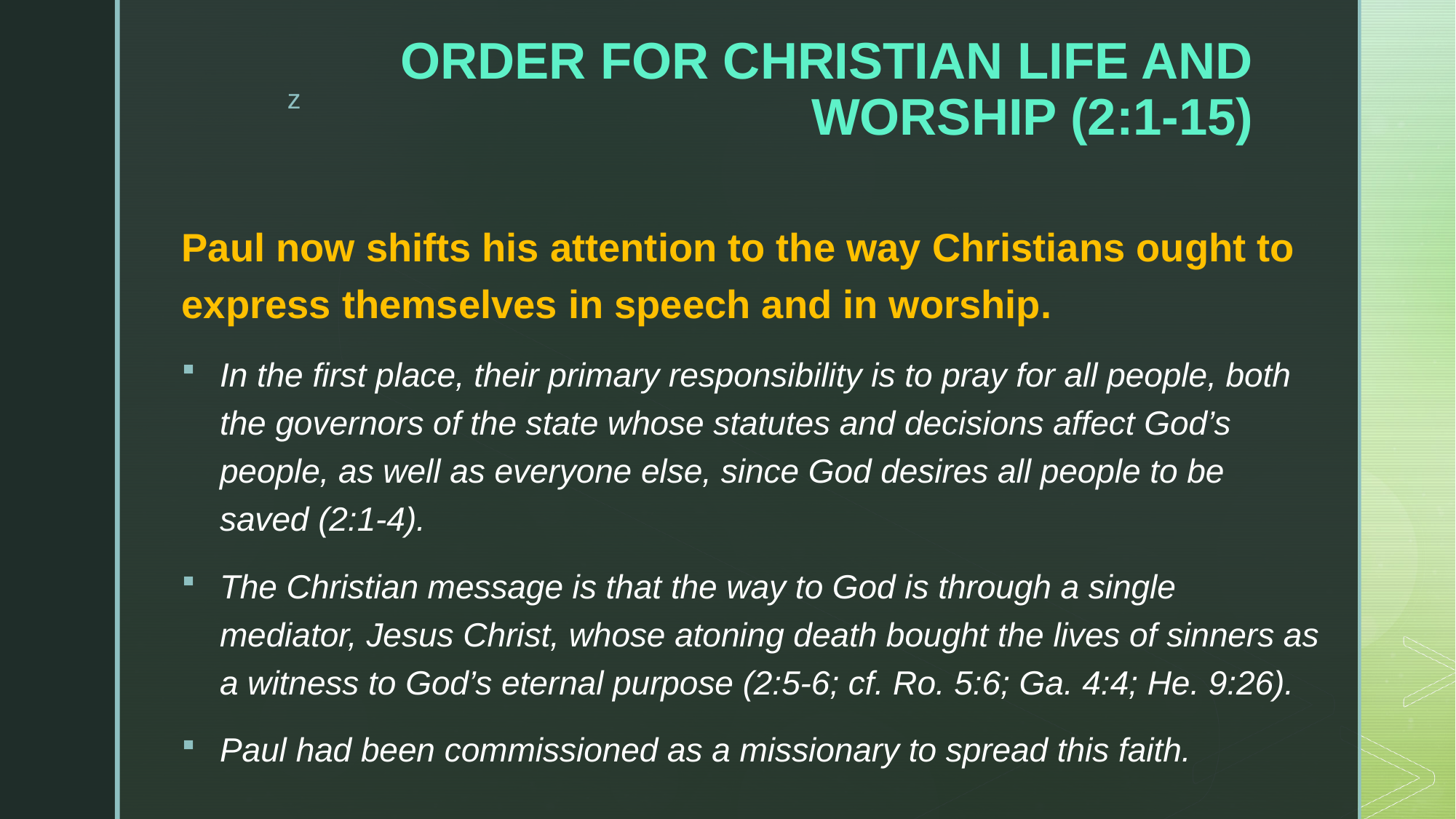

# ORDER FOR CHRISTIAN LIFE AND WORSHIP (2:1-15)
Paul now shifts his attention to the way Christians ought to express themselves in speech and in worship.
In the first place, their primary responsibility is to pray for all people, both the governors of the state whose statutes and decisions affect God’s people, as well as everyone else, since God desires all people to be saved (2:1-4).
The Christian message is that the way to God is through a single mediator, Jesus Christ, whose atoning death bought the lives of sinners as a witness to God’s eternal purpose (2:5-6; cf. Ro. 5:6; Ga. 4:4; He. 9:26).
Paul had been commissioned as a missionary to spread this faith.